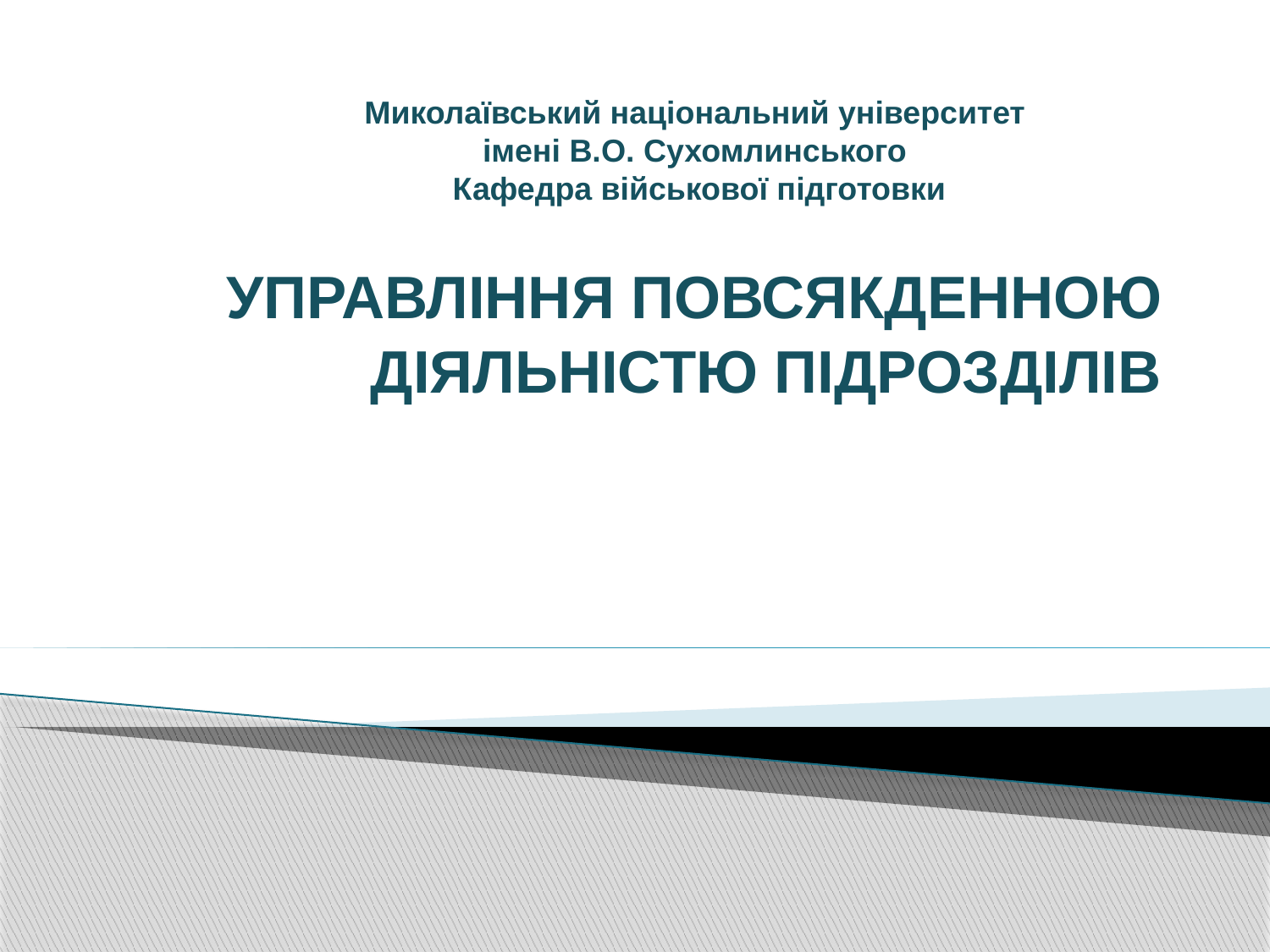

Миколаївський національний університет
імені В.О. Сухомлинського
 Кафедра військової підготовки
# УПРАВЛІННЯ ПОВСЯКДЕННОЮ ДІЯЛЬНІСТЮ ПІДРОЗДІЛІВ